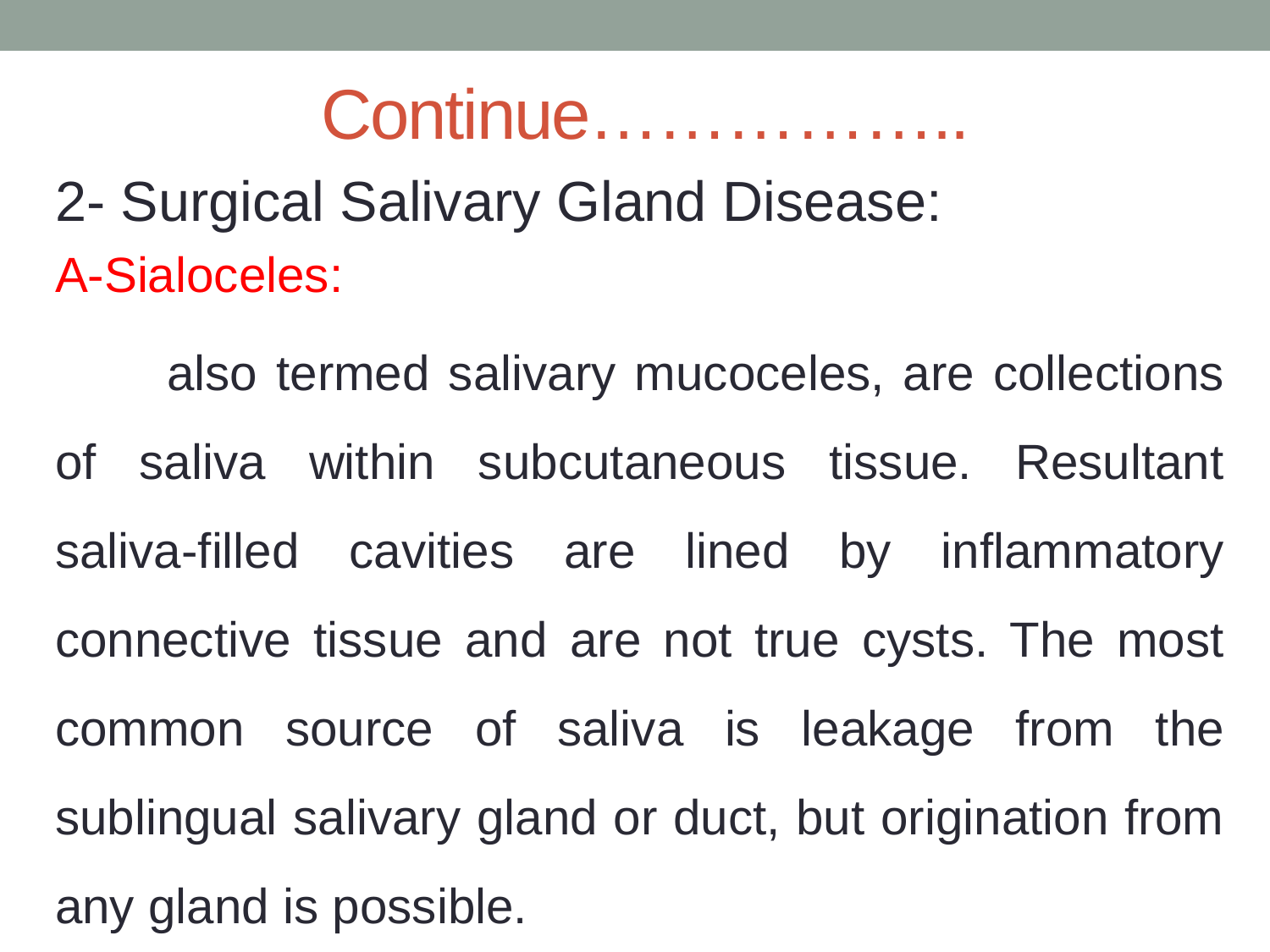

# Continue……………..
2- Surgical Salivary Gland Disease:
A-Sialoceles:
      also termed salivary mucoceles, are collections of saliva within subcutaneous tissue. Resultant saliva-filled cavities are lined by inflammatory connective tissue and are not true cysts. The most common source of saliva is leakage from the sublingual salivary gland or duct, but origination from any gland is possible.